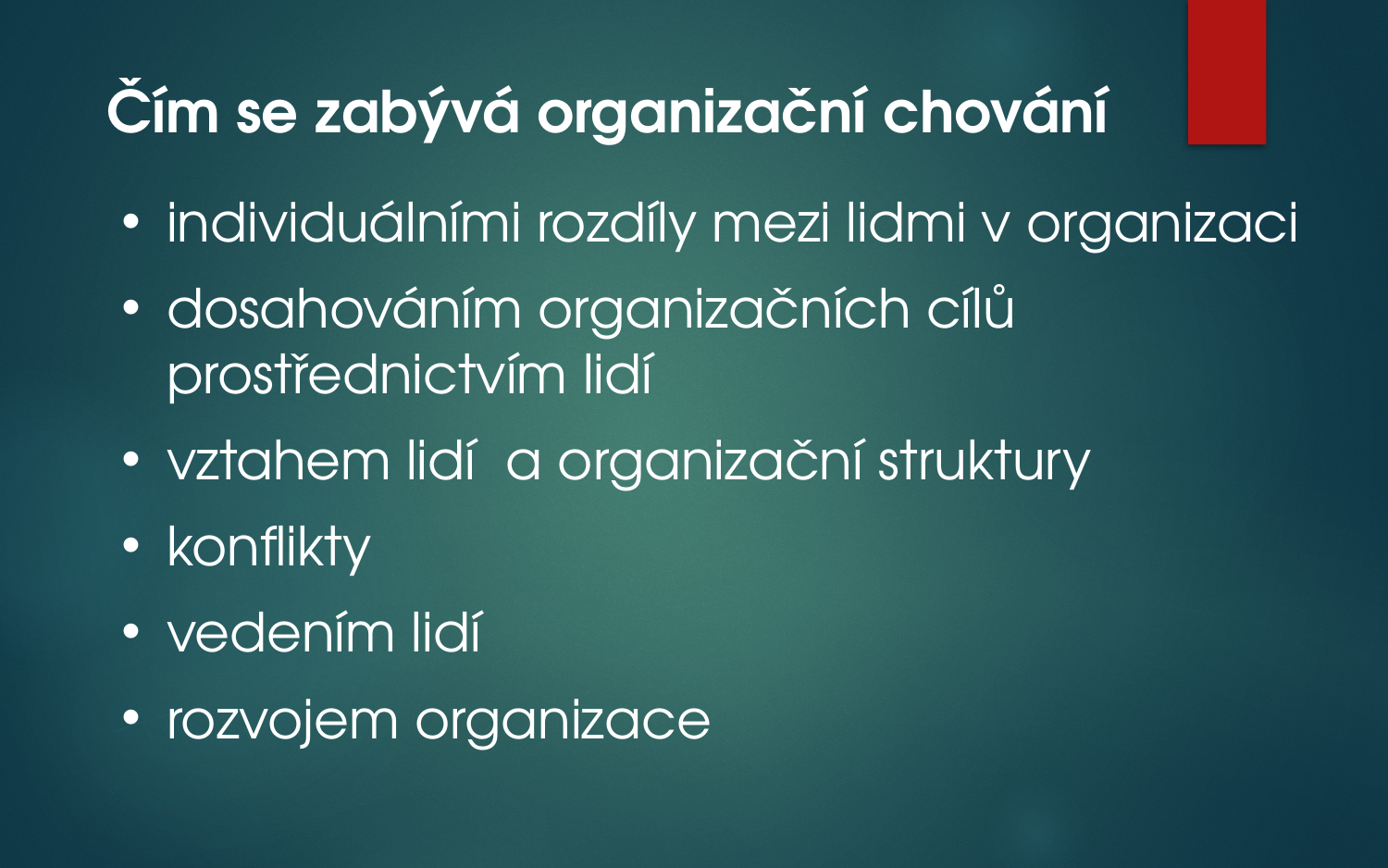

# Čím se zabývá organizační chování
individuálními rozdíly mezi lidmi v organizaci
dosahováním organizačních cílů prostřednictvím lidí
vztahem lidí  a organizační struktury
konflikty
vedením lidí
rozvojem organizace